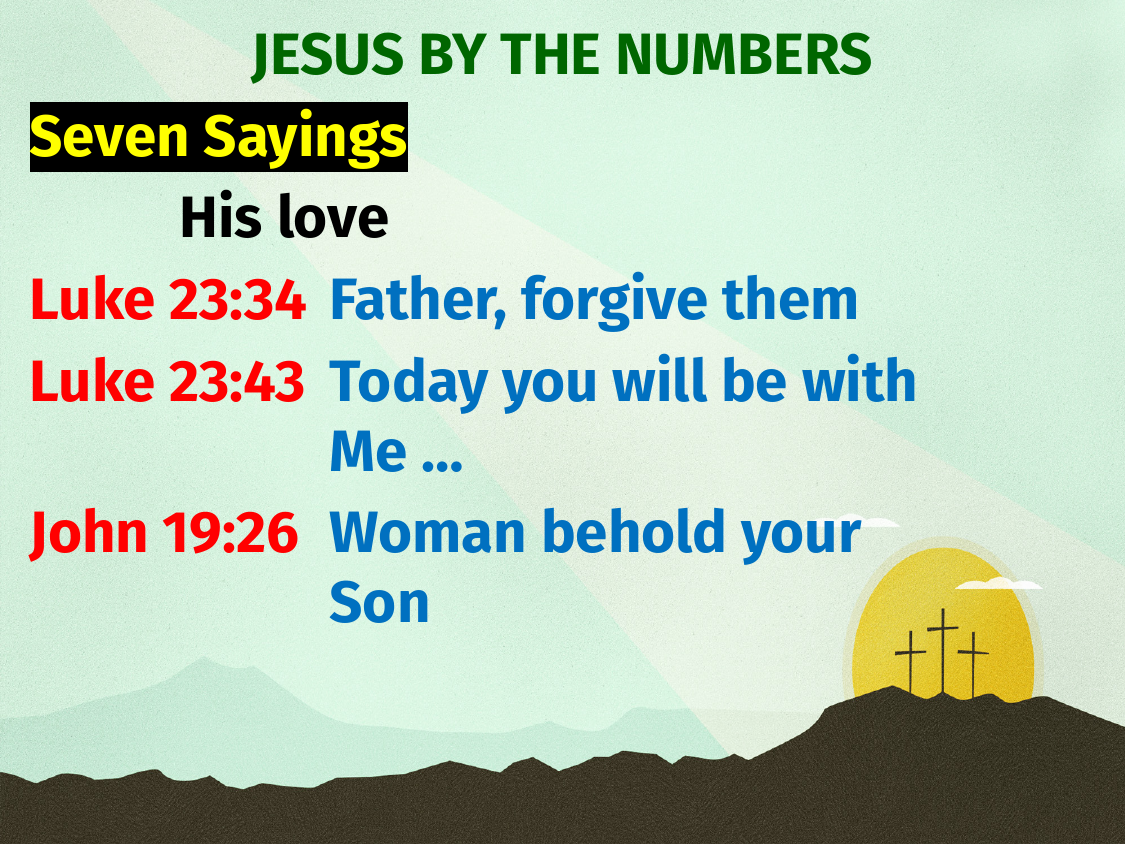

JESUS BY THE NUMBERS
Seven Sayings
	His love
Luke 23:34	Father, forgive them
Luke 23:43	Today you will be with 			Me …
John 19:26	Woman behold your 				Son